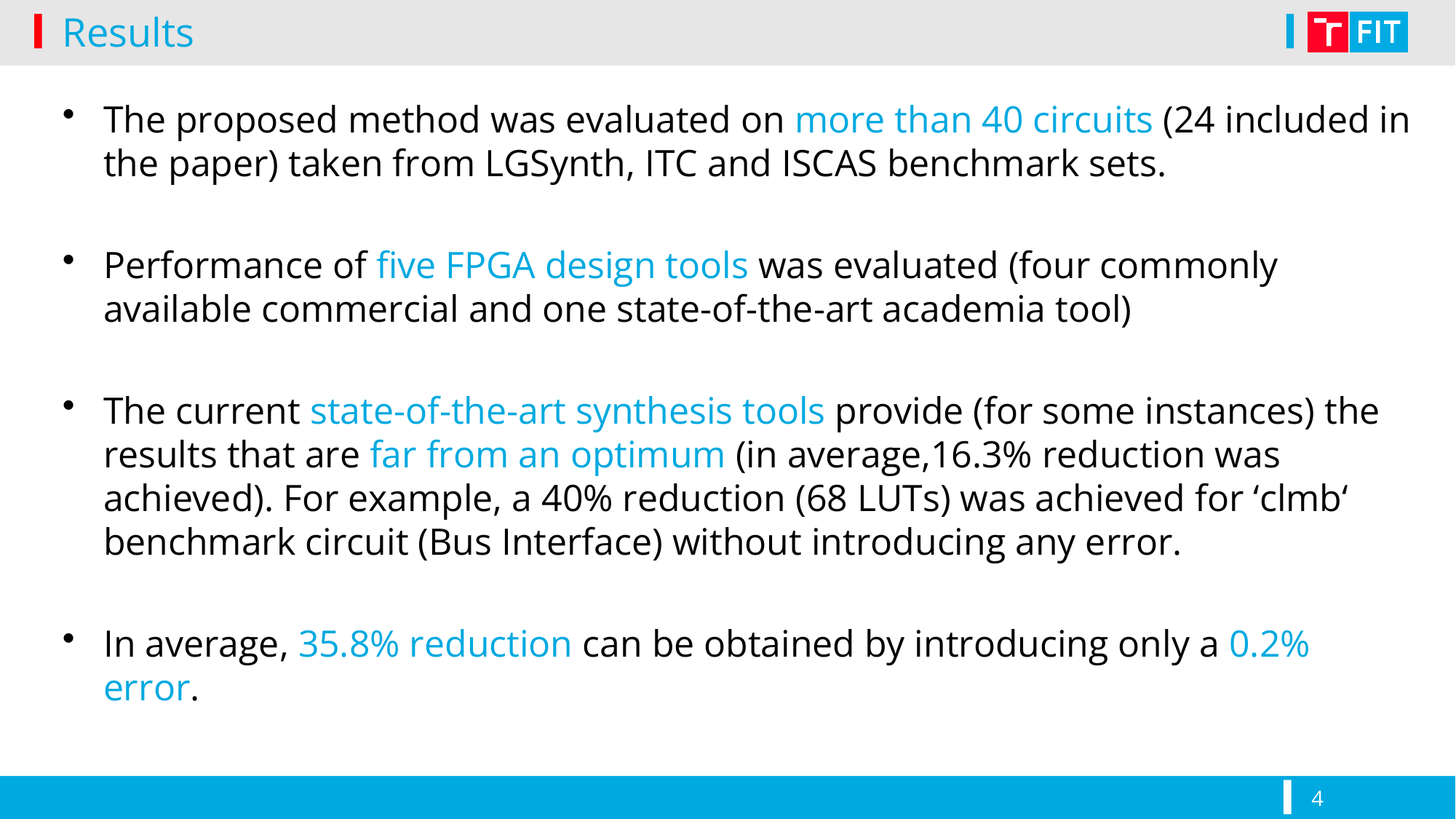

# Results
The proposed method was evaluated on more than 40 circuits (24 included in the paper) taken from LGSynth, ITC and ISCAS benchmark sets.

Performance of five FPGA design tools was evaluated (four commonly available commercial and one state-of-the-art academia tool)

The current state-of-the-art synthesis tools provide (for some instances) the results that are far from an optimum (in average,16.3% reduction was achieved). For example, a 40% reduction (68 LUTs) was achieved for ‘clmb‘ benchmark circuit (Bus Interface) without introducing any error.

In average, 35.8% reduction can be obtained by introducing only a 0.2% error.

4